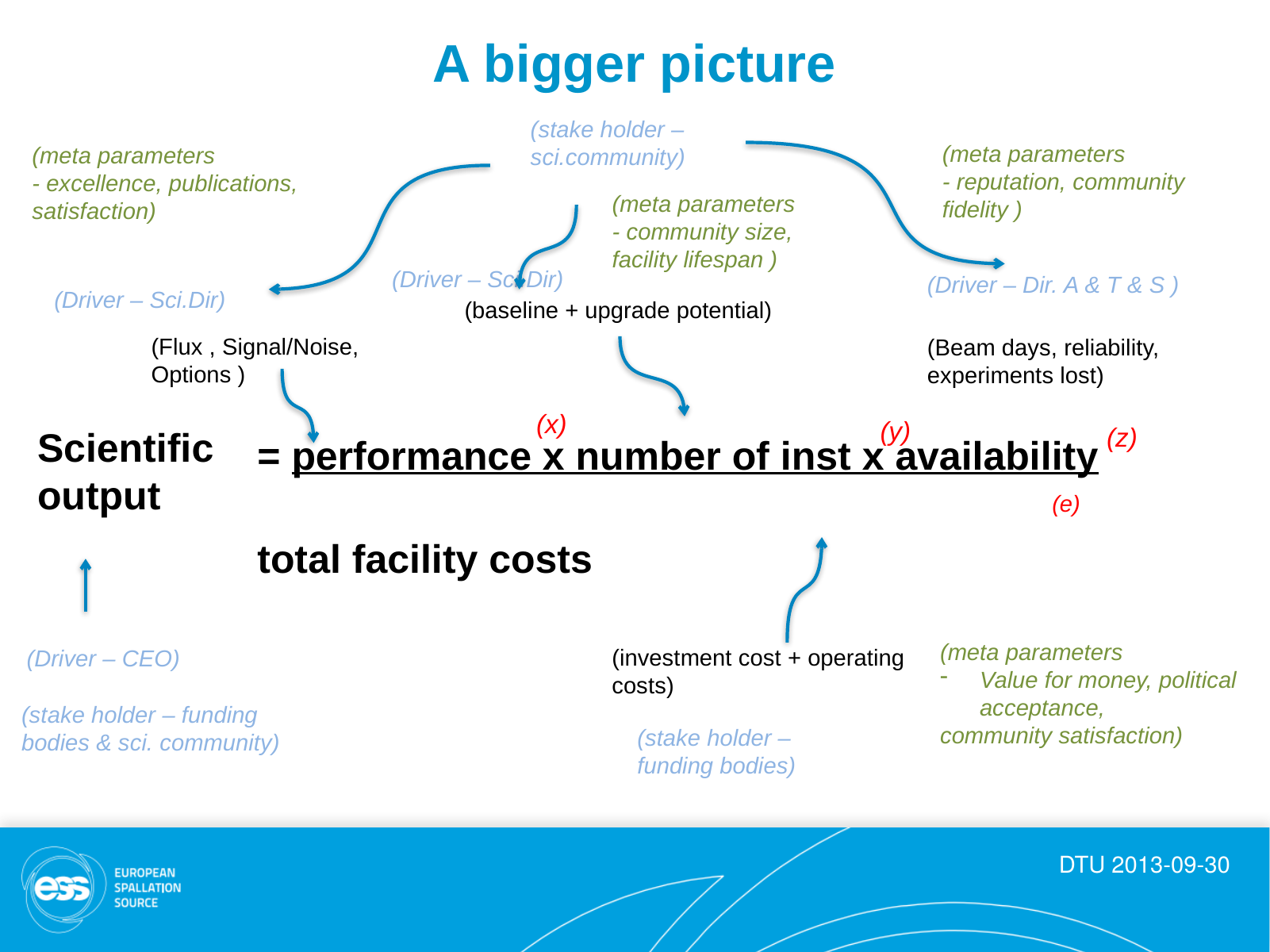

# A bigger picture
(stake holder – sci.community)
(meta parameters
- reputation, community fidelity )
(meta parameters
- excellence, publications, satisfaction)
(meta parameters
- community size, facility lifespan )
(Driver – Sci.Dir)
(Driver – Dir. A & T & S )
(Driver – Sci.Dir)
(baseline + upgrade potential)
(Flux , Signal/Noise, Options )
(Beam days, reliability, experiments lost)
(x)
(y)
(z)
Scientific
output
= performance x number of inst x availability
							total facility costs
(e)
(meta parameters
Value for money, political acceptance,
community satisfaction)
(investment cost + operating costs)
(Driver – CEO)
(stake holder – funding bodies & sci. community)
(stake holder – funding bodies)